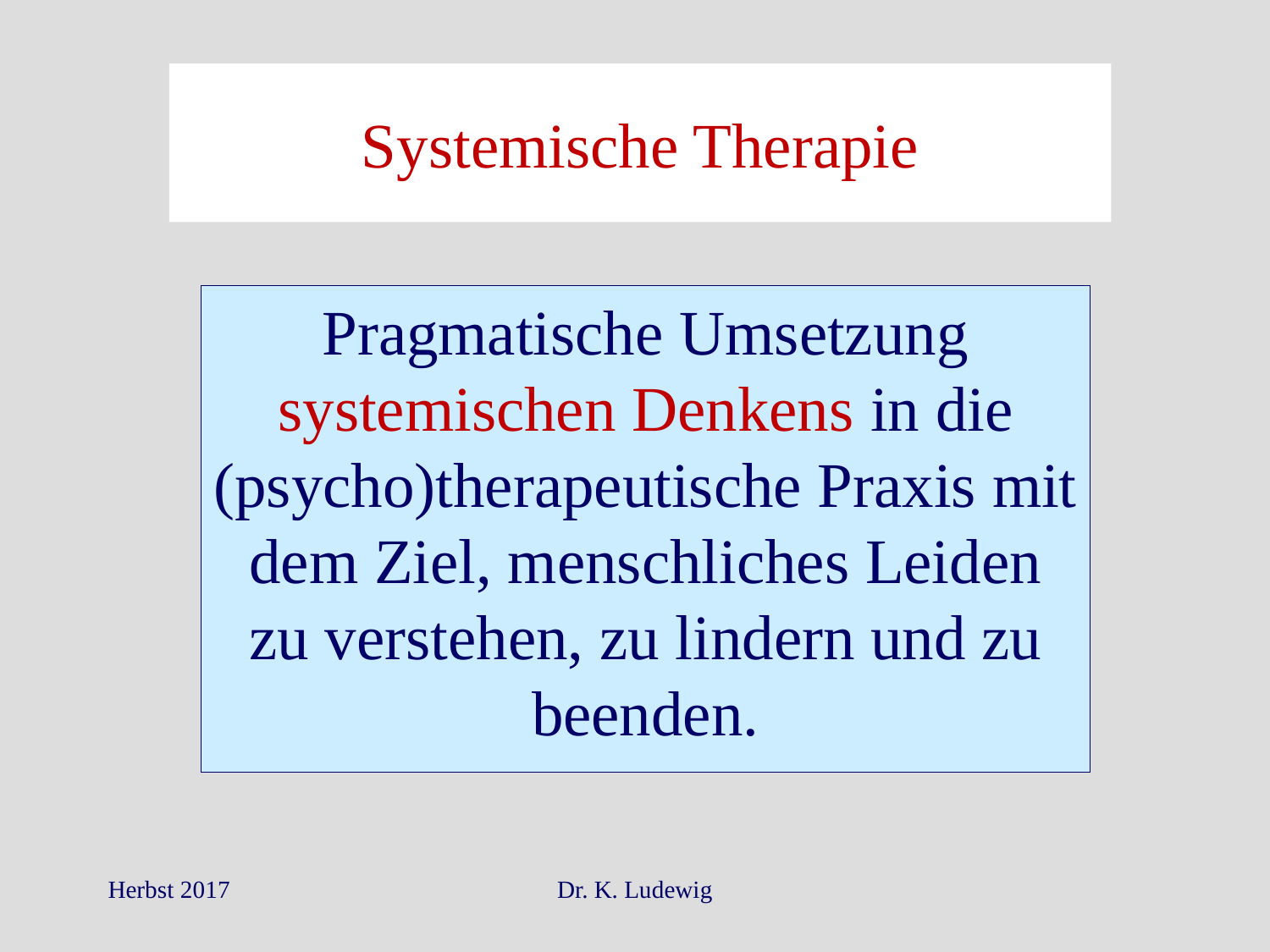

Systemische Therapie
Pragmatische Umsetzung systemischen Denkens in die (psycho)therapeutische Praxis mit dem Ziel, menschliches Leiden zu verstehen, zu lindern und zu beenden.
Herbst 2017
Dr. K. Ludewig